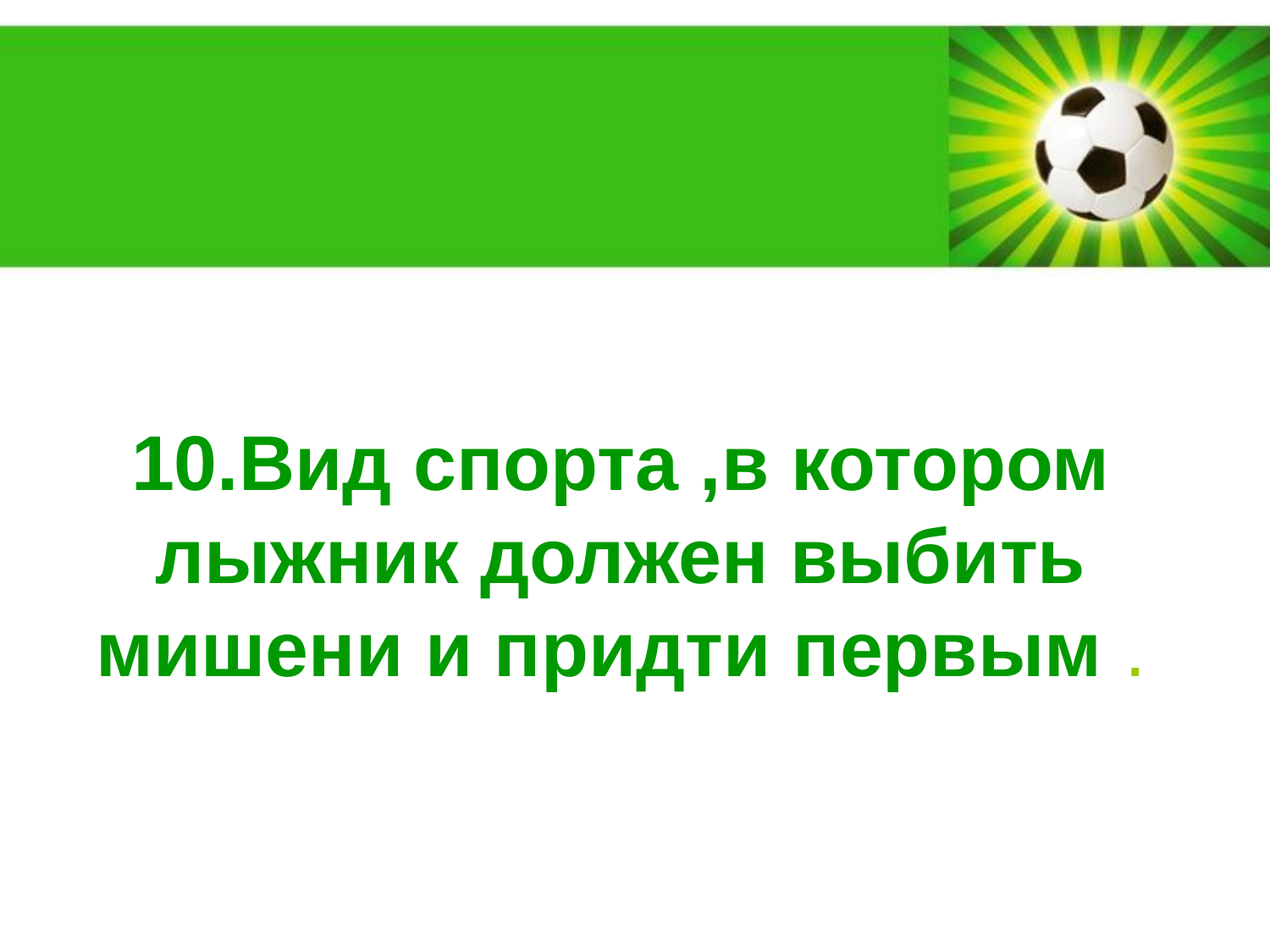

10.Вид спорта ,в котором лыжник должен выбить мишени и придти первым .